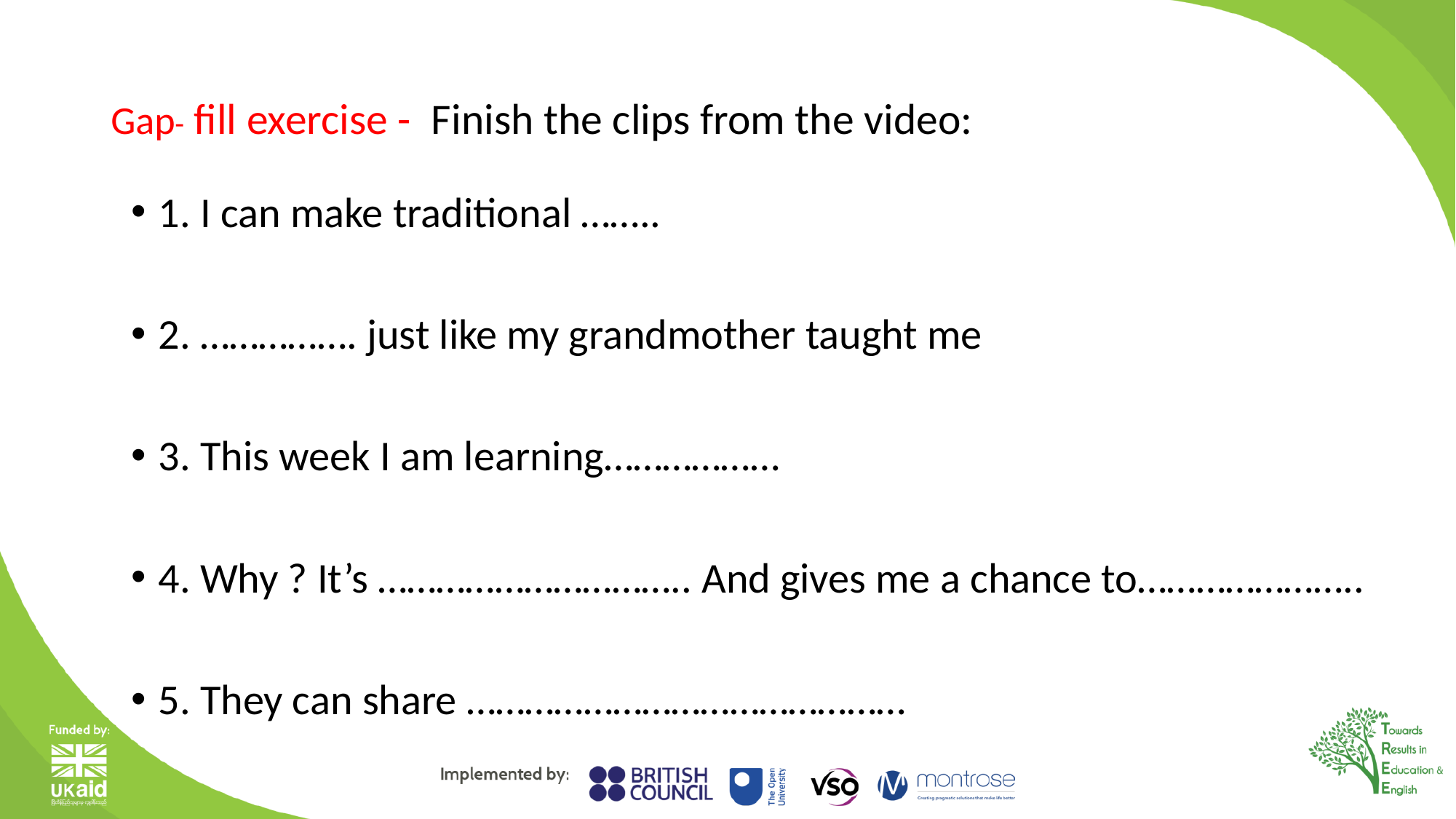

# Gap- fill exercise -  Finish the clips from the video:
1. I can make traditional ……..

2. ……………. just like my grandmother taught me

3. This week I am learning………………

4. Why ? It’s ………………………….. And gives me a chance to…………………..

5. They can share ………………………………………